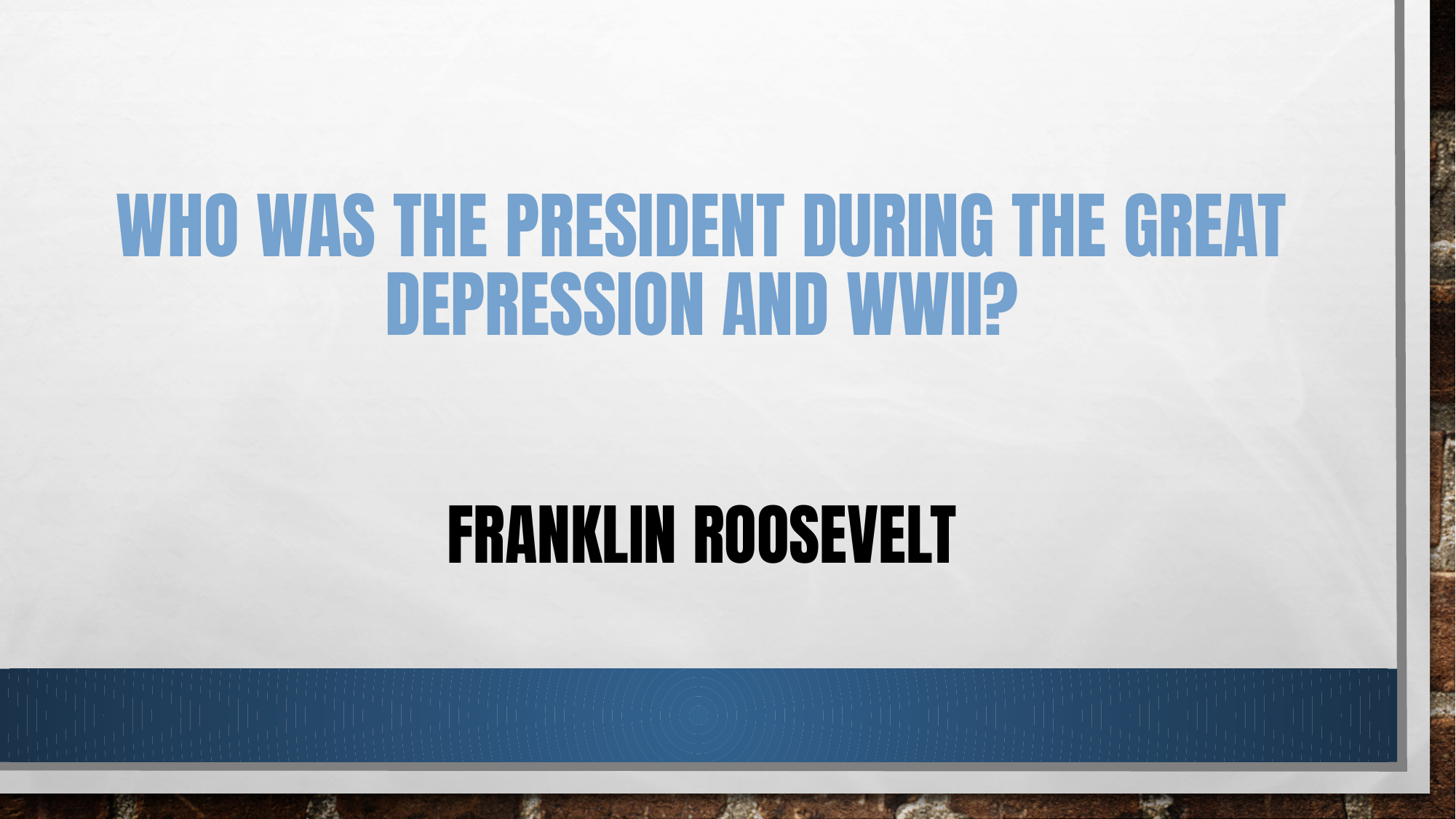

# Who was the president during the great depression and wwII?
Franklin roosevelt